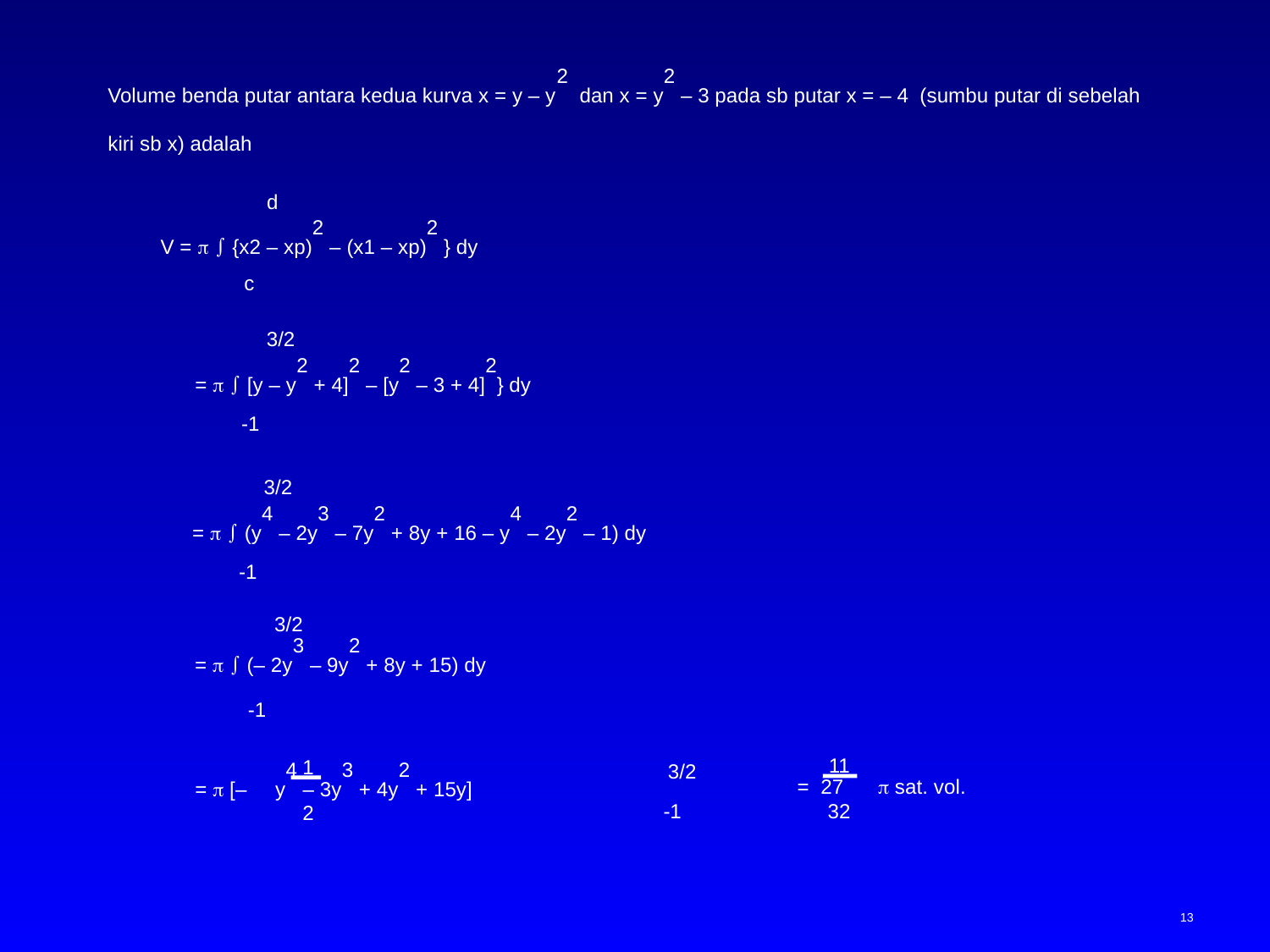

Volume benda putar antara kedua kurva x = y – y2  dan x = y2 – 3 pada sb putar x = – 4  (sumbu putar di sebelah kiri sb x) adalah
d
V = π ∫ {x2 – xp)2 – (x1 – xp)2 } dy
c
3/2
-1
= π ∫ [y – y2 + 4]2 – [y2 – 3 + 4]2} dy
3/2
-1
= π ∫ (y4 – 2y3 – 7y2 + 8y + 16 – y4 – 2y2 – 1) dy
3/2
= π ∫ (– 2y3 – 9y2 + 8y + 15) dy
-1
11
32

=  27      π sat. vol.
1
2

3/2
= π [–     y4 – 3y3 + 4y2 + 15y]
-1
13